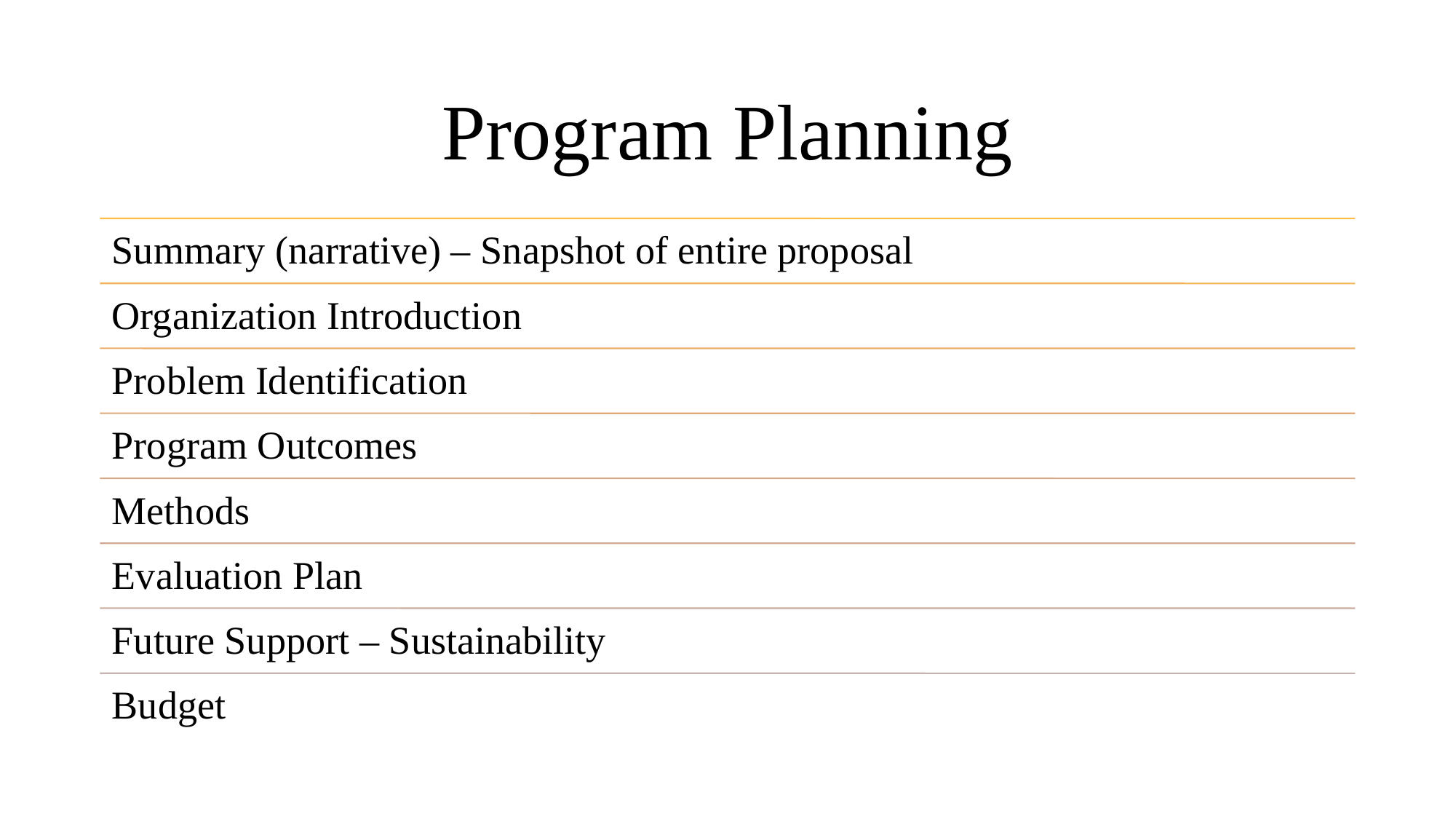

# Program Planning
Summary (narrative) – Snapshot of entire proposal
Organization Introduction
Problem Identification
Program Outcomes
Methods
Evaluation Plan
Future Support – Sustainability
Budget